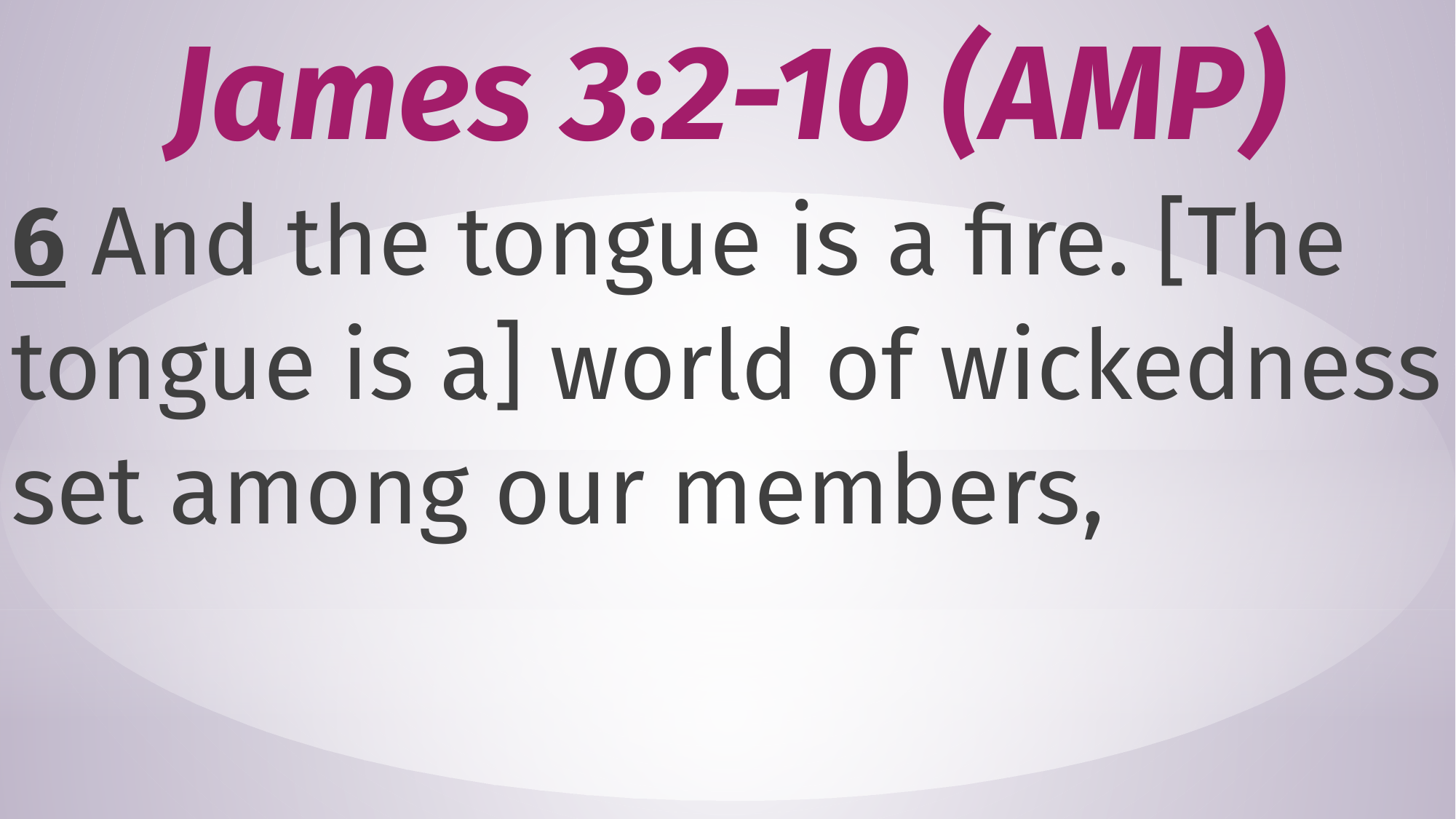

# James 3:2-10 (AMP)
6 And the tongue is a fire. [The tongue is a] world of wickedness set among our members,